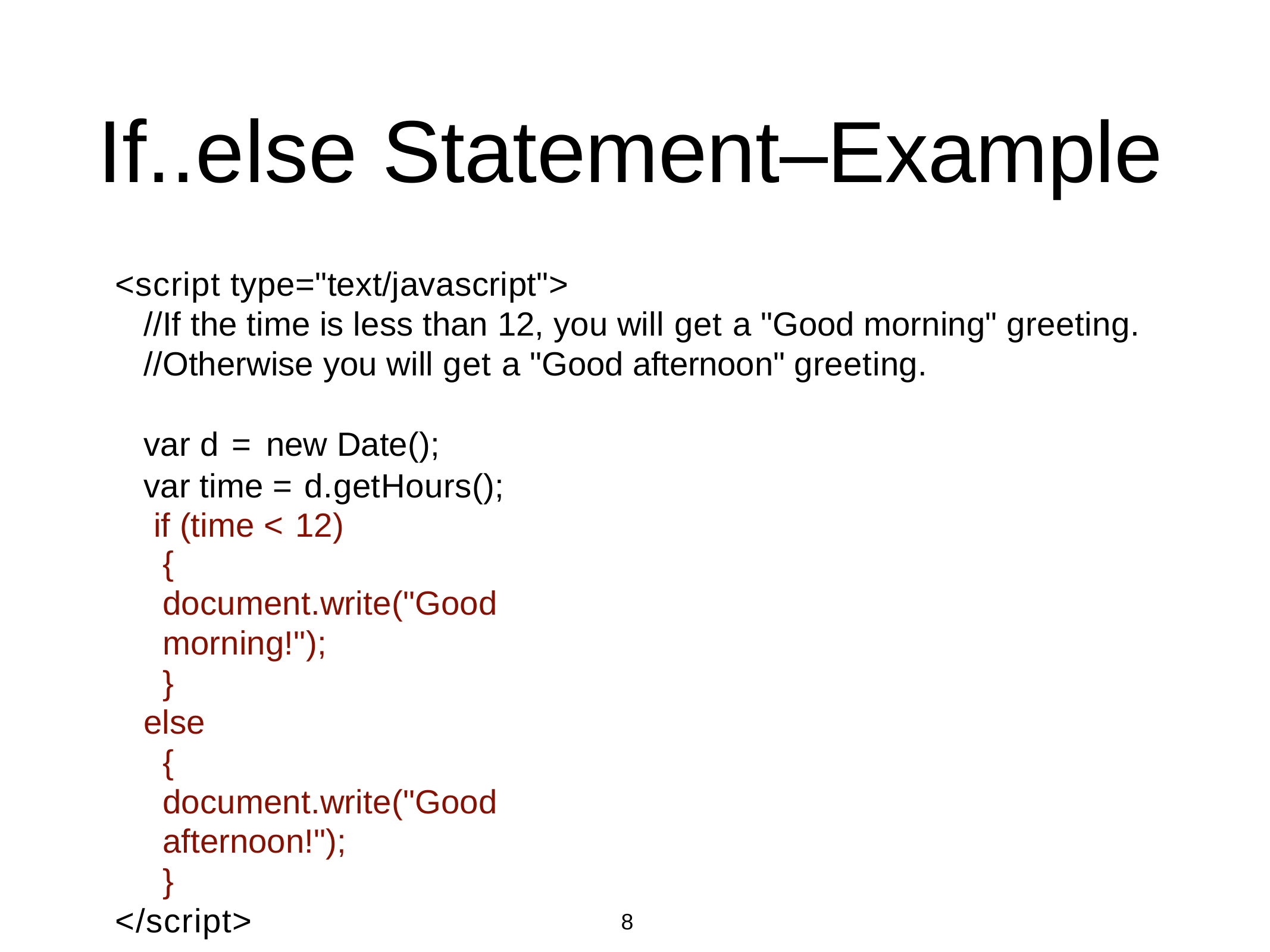

# If..else Statement–Example
<script type="text/javascript">
//If the time is less than 12, you will get a "Good morning" greeting.
//Otherwise you will get a "Good afternoon" greeting.

var d = new Date();
var time = d.getHours();  if (time < 12)
{
document.write("Good morning!");
}
else
{
document.write("Good afternoon!");
}
</script>
8